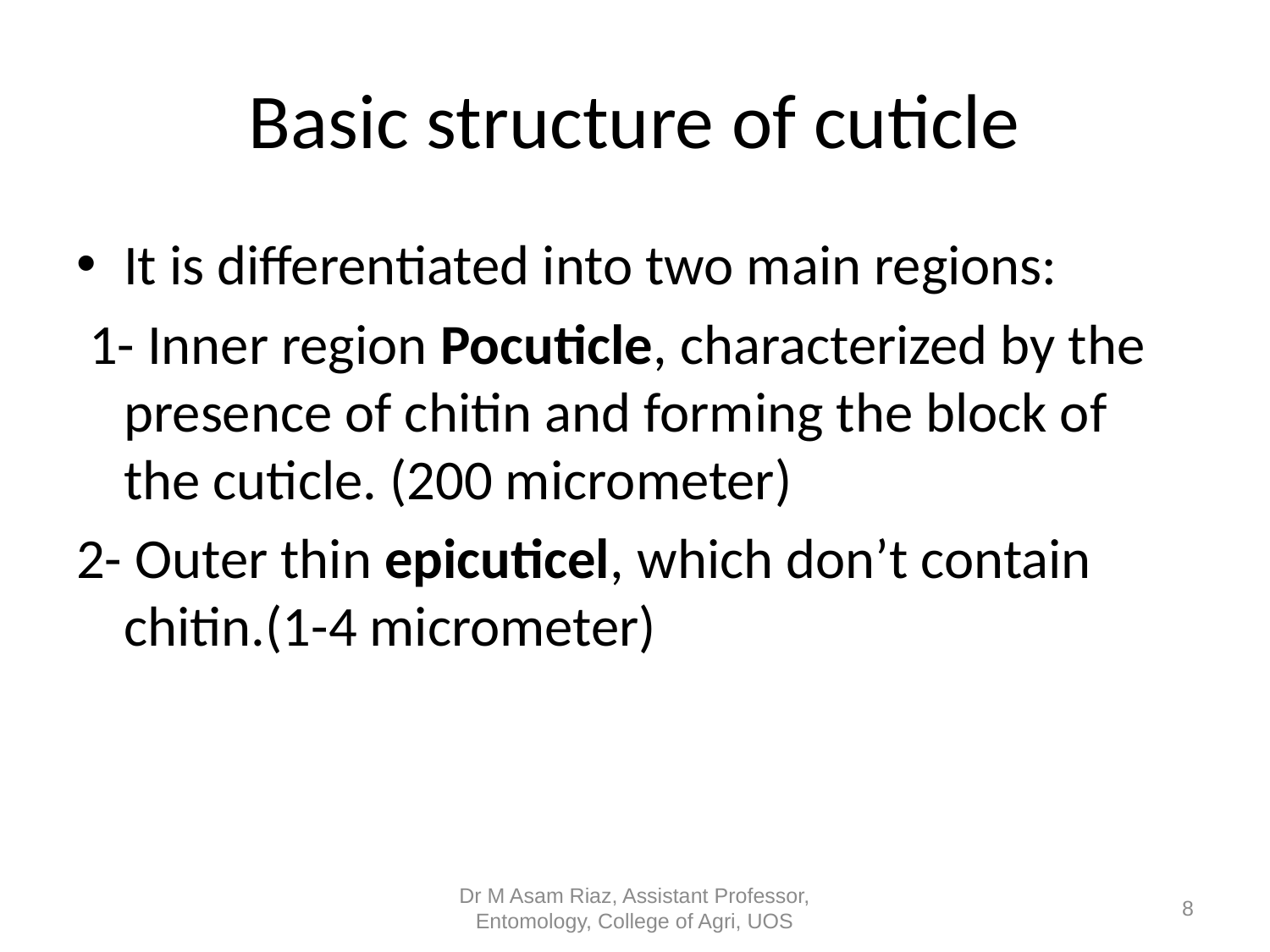

# Basic structure of cuticle
It is differentiated into two main regions:
 1- Inner region Pocuticle, characterized by the presence of chitin and forming the block of the cuticle. (200 micrometer)
2- Outer thin epicuticel, which don’t contain chitin.(1-4 micrometer)
Dr M Asam Riaz, Assistant Professor, Entomology, College of Agri, UOS
8